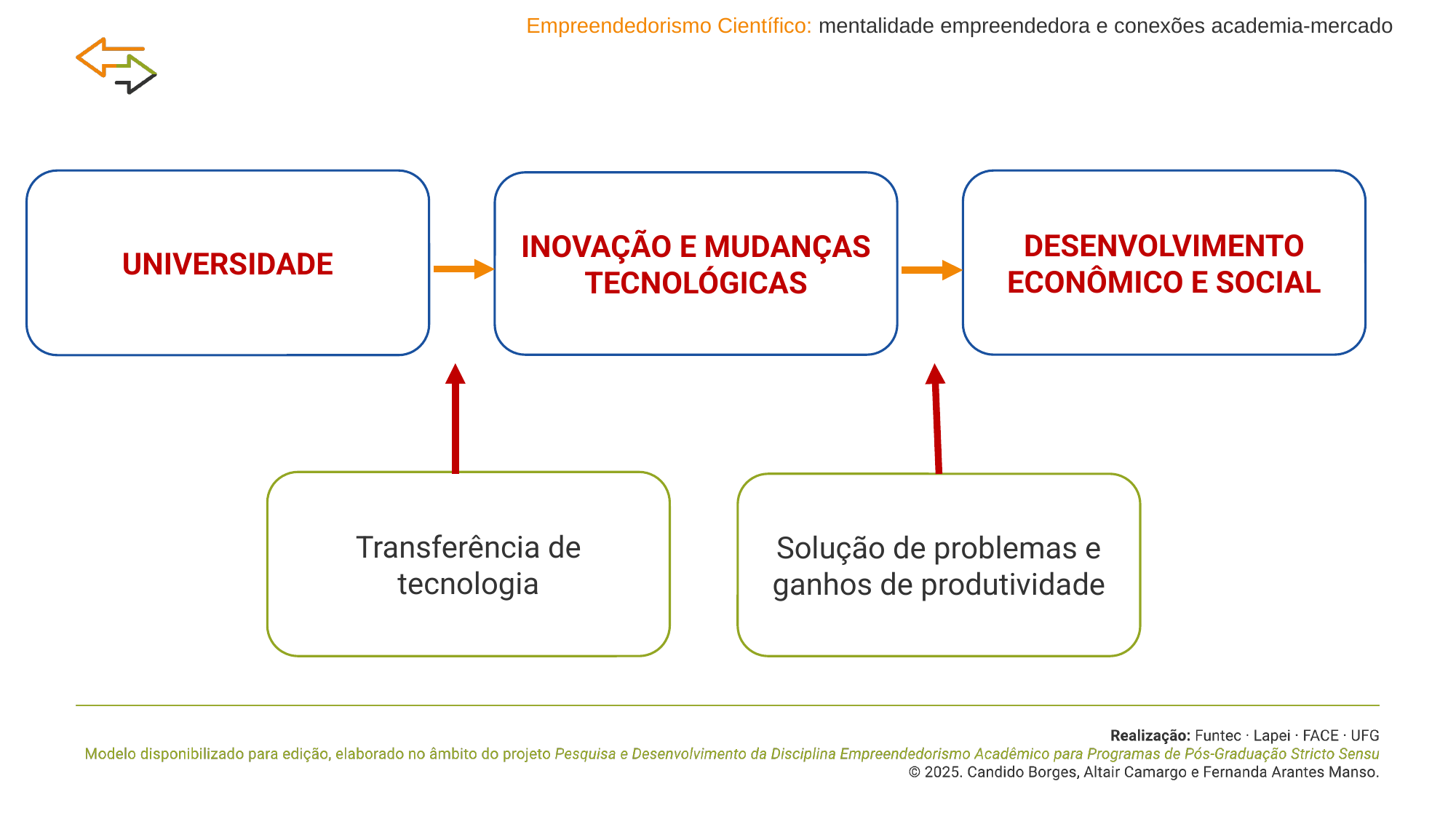

Empreendedorismo Científico: mentalidade empreendedora e conexões academia-mercado
UNIVERSIDADE
DESENVOLVIMENTO ECONÔMICO E SOCIAL
INOVAÇÃO E MUDANÇAS TECNOLÓGICAS
Transferência de tecnologia
Solução de problemas e ganhos de produtividade